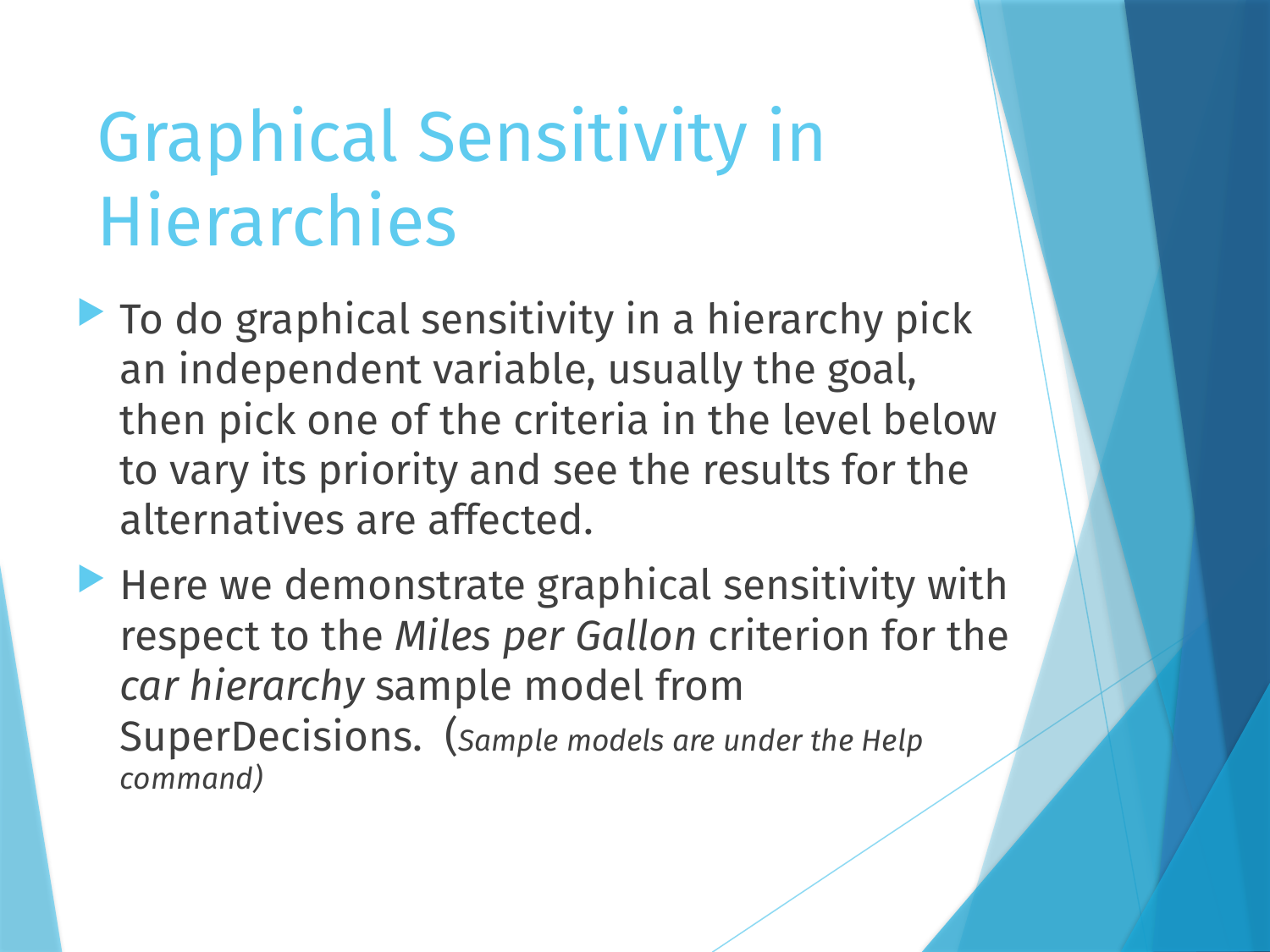

# Graphical Sensitivity in Hierarchies
To do graphical sensitivity in a hierarchy pick an independent variable, usually the goal, then pick one of the criteria in the level below to vary its priority and see the results for the alternatives are affected.
Here we demonstrate graphical sensitivity with respect to the Miles per Gallon criterion for the car hierarchy sample model from SuperDecisions.  (Sample models are under the Help command)